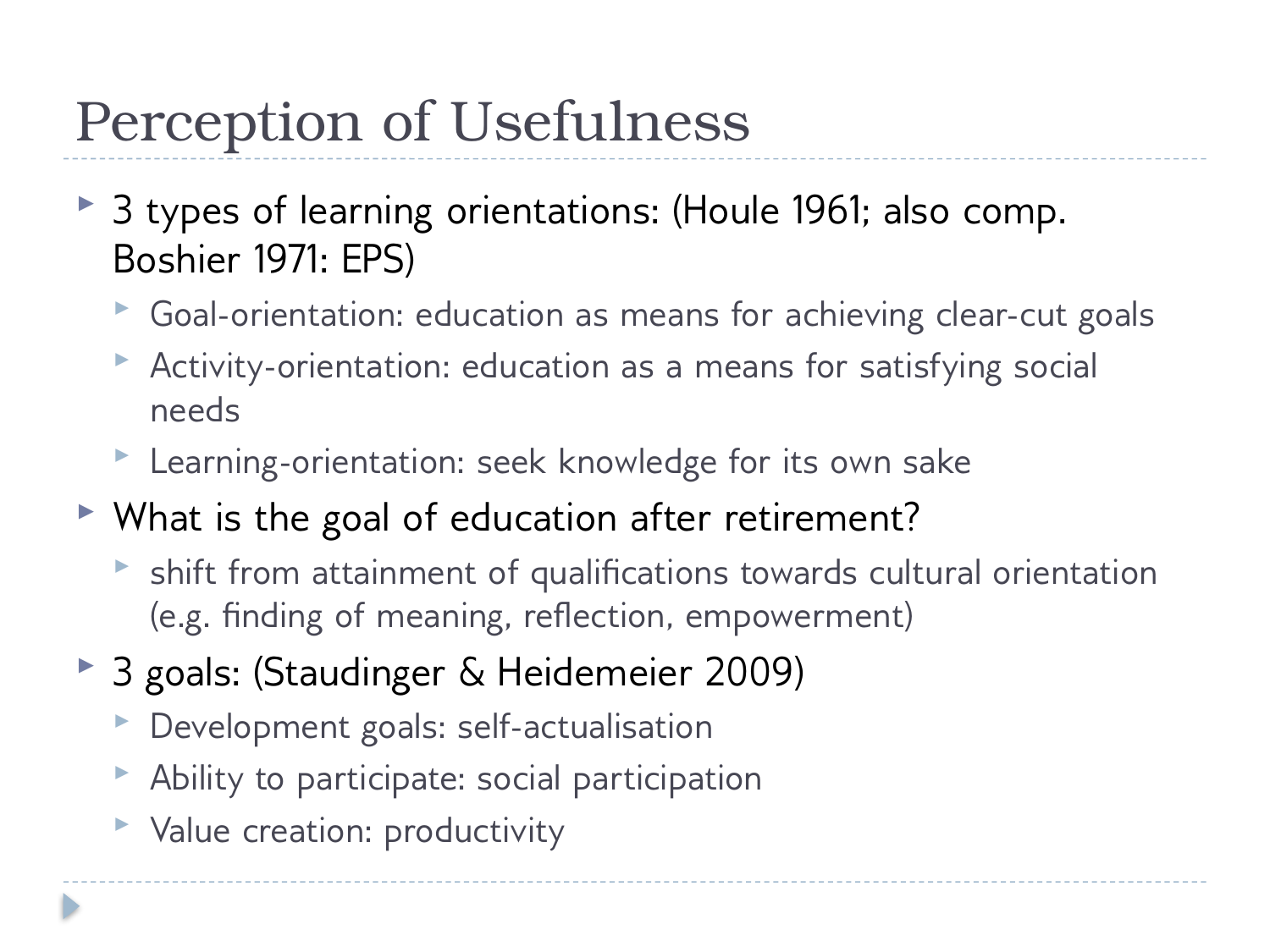

# Perception of Usefulness
3 types of learning orientations: (Houle 1961; also comp. Boshier 1971: EPS)
Goal-orientation: education as means for achieving clear-cut goals
Activity-orientation: education as a means for satisfying social needs
Learning-orientation: seek knowledge for its own sake
What is the goal of education after retirement?
shift from attainment of qualifications towards cultural orientation (e.g. finding of meaning, reflection, empowerment)
3 goals: (Staudinger & Heidemeier 2009)
Development goals: self-actualisation
Ability to participate: social participation
Value creation: productivity